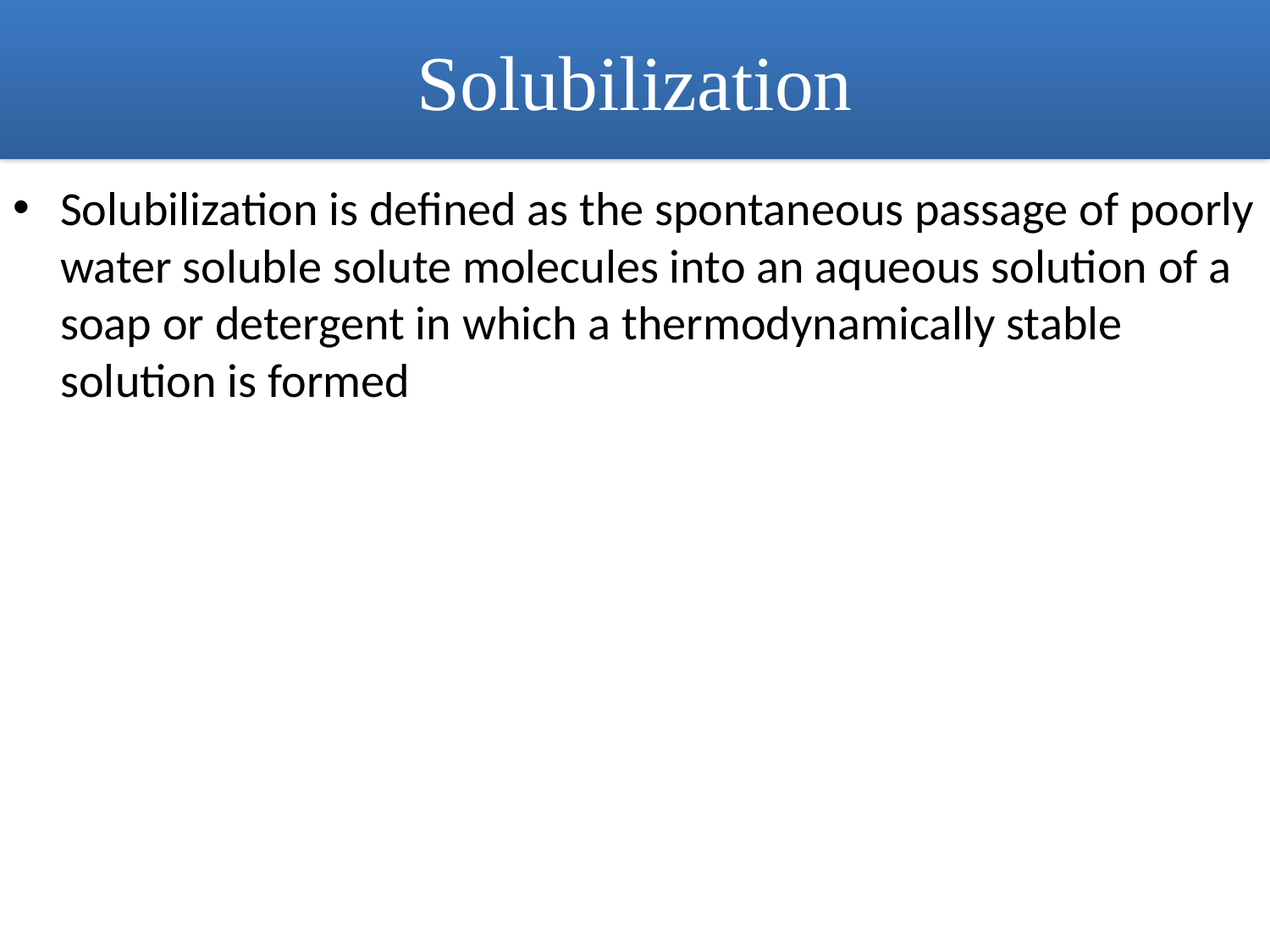

# Solubilization
Solubilization is defined as the spontaneous passage of poorly water soluble solute molecules into an aqueous solution of a soap or detergent in which a thermodynamically stable solution is formed